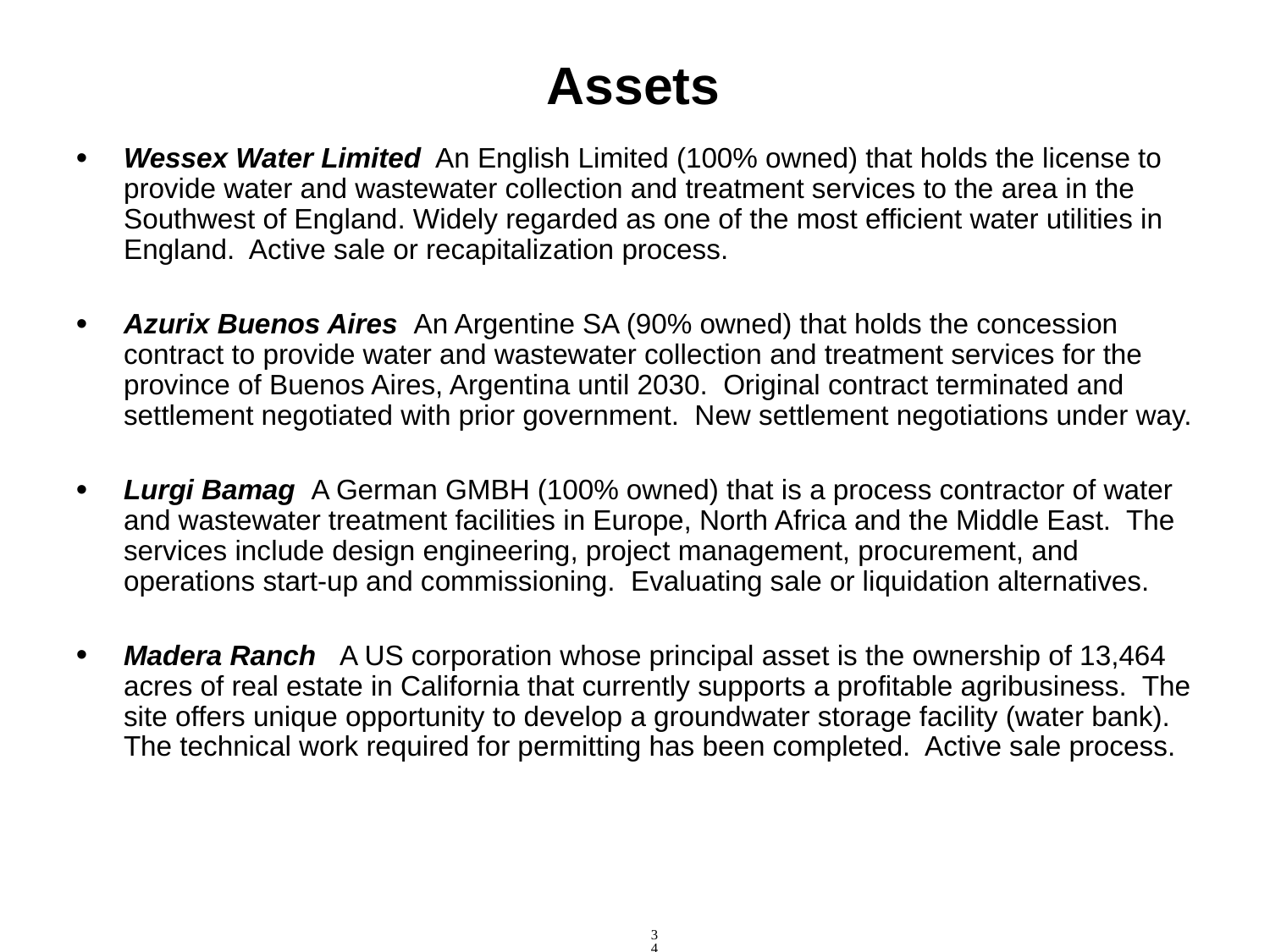

34
# Assets
Wessex Water Limited  An English Limited (100% owned) that holds the license to provide water and wastewater collection and treatment services to the area in the Southwest of England. Widely regarded as one of the most efficient water utilities in England.  Active sale or recapitalization process.

Azurix Buenos Aires  An Argentine SA (90% owned) that holds the concession contract to provide water and wastewater collection and treatment services for the province of Buenos Aires, Argentina until 2030.  Original contract terminated and settlement negotiated with prior government.  New settlement negotiations under way.

Lurgi Bamag  A German GMBH (100% owned) that is a process contractor of water and wastewater treatment facilities in Europe, North Africa and the Middle East.  The services include design engineering, project management, procurement, and operations start-up and commissioning.  Evaluating sale or liquidation alternatives.

Madera Ranch   A US corporation whose principal asset is the ownership of 13,464 acres of real estate in California that currently supports a profitable agribusiness.  The site offers unique opportunity to develop a groundwater storage facility (water bank). The technical work required for permitting has been completed.  Active sale process.